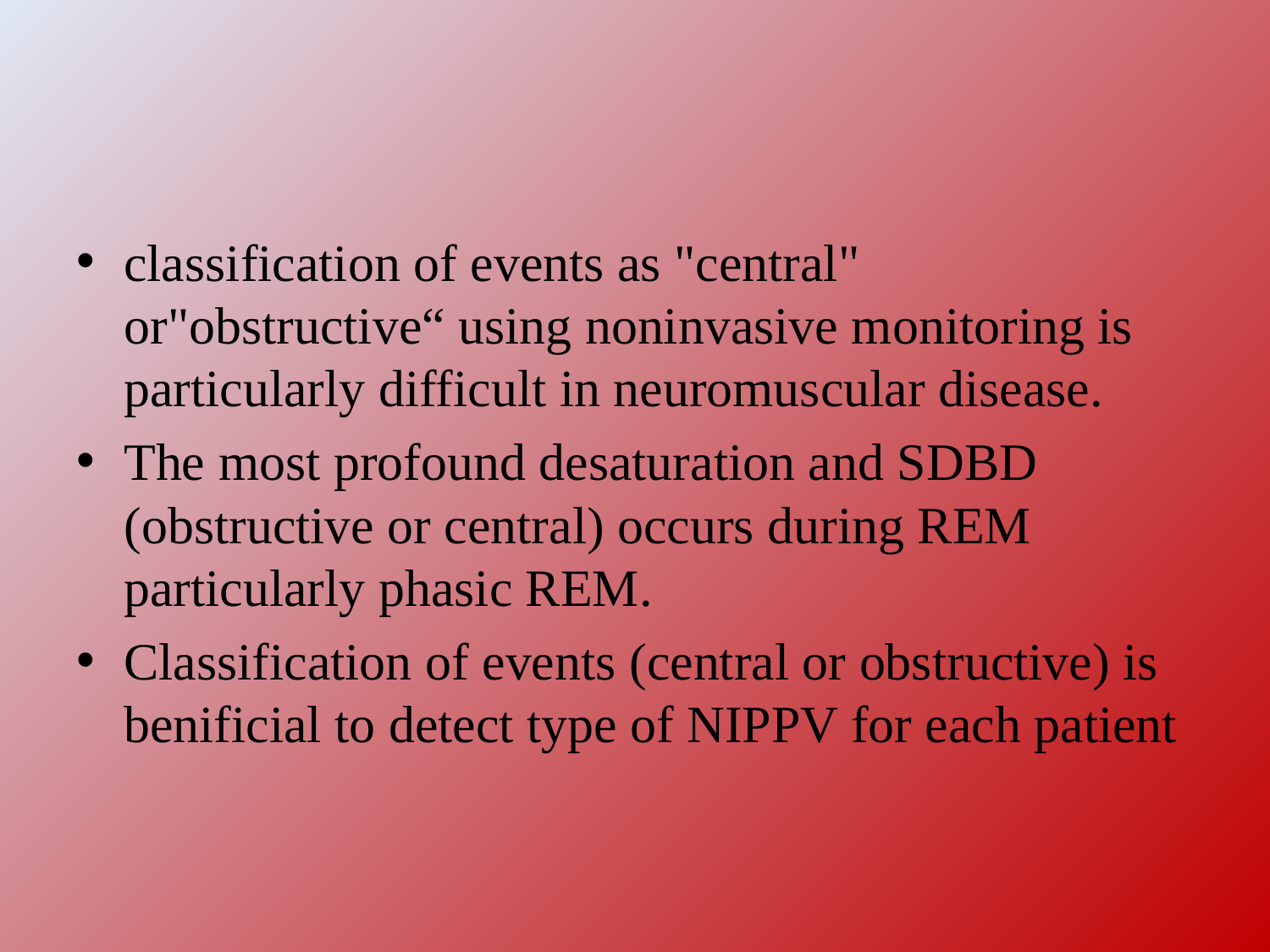

classification of events as "central" or"obstructive“ using noninvasive monitoring is particularly difficult in neuromuscular disease.
The most profound desaturation and SDBD (obstructive or central) occurs during REM particularly phasic REM.
Classification of events (central or obstructive) is benificial to detect type of NIPPV for each patient